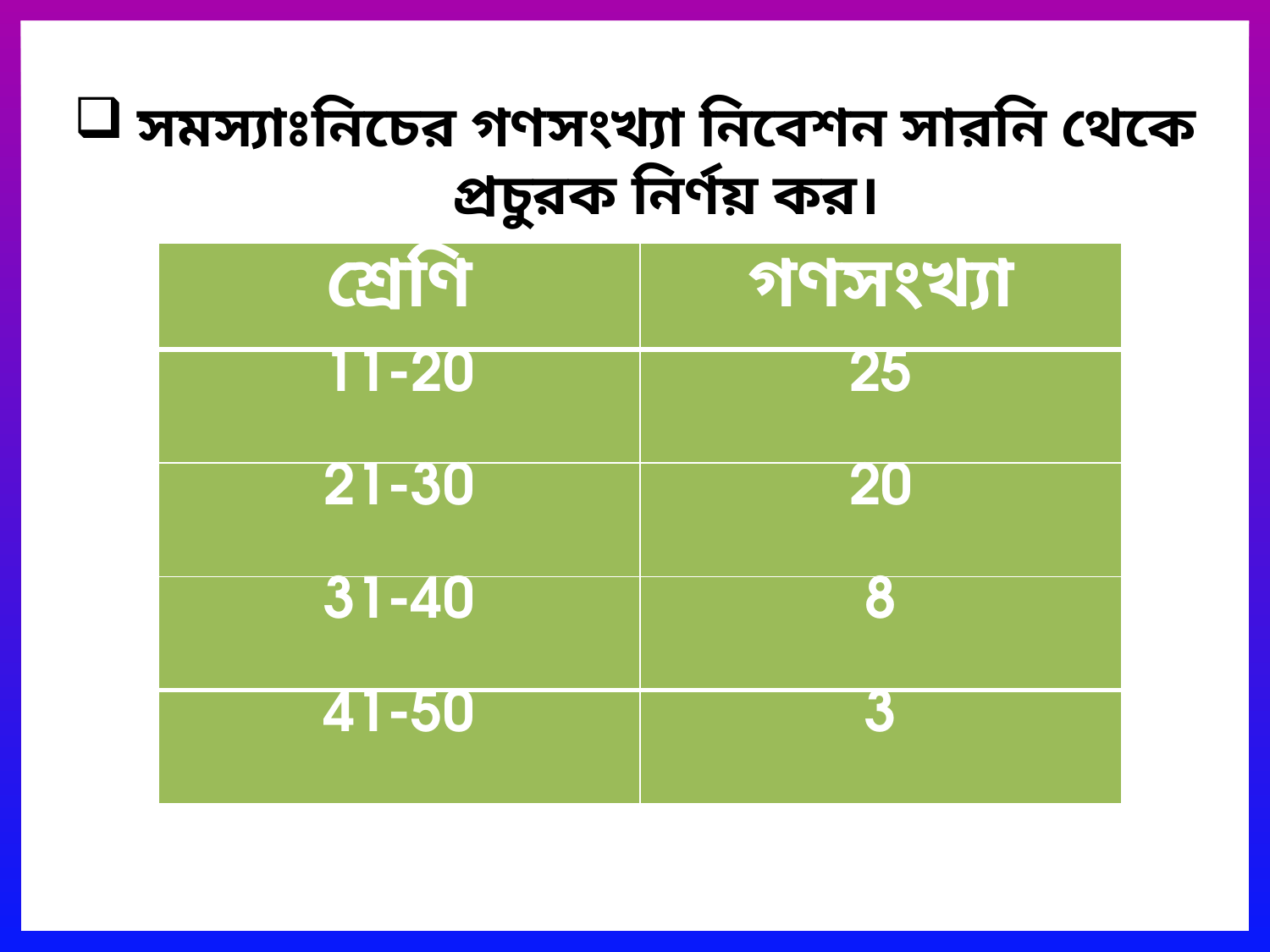

সমস্যাঃনিচের গণসংখ্যা নিবেশন সারনি থেকে প্রচুরক নির্ণয় কর।
| শ্রেণি | গণসংখ্যা |
| --- | --- |
| 11-20 | 25 |
| 21-30 | 20 |
| 31-40 | 8 |
| 41-50 | 3 |